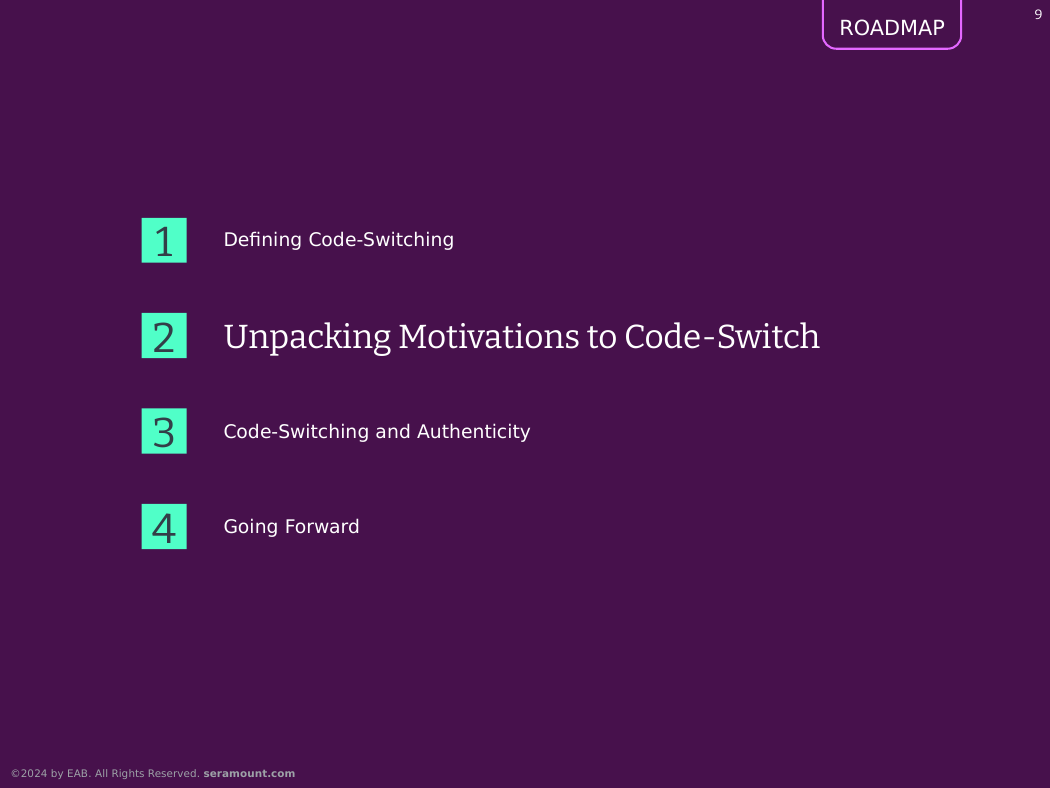

# 1
Defining Code-Switching
2
Unpacking Motivations to Code-Switch
3
Code-Switching and Authenticity
4
Going Forward